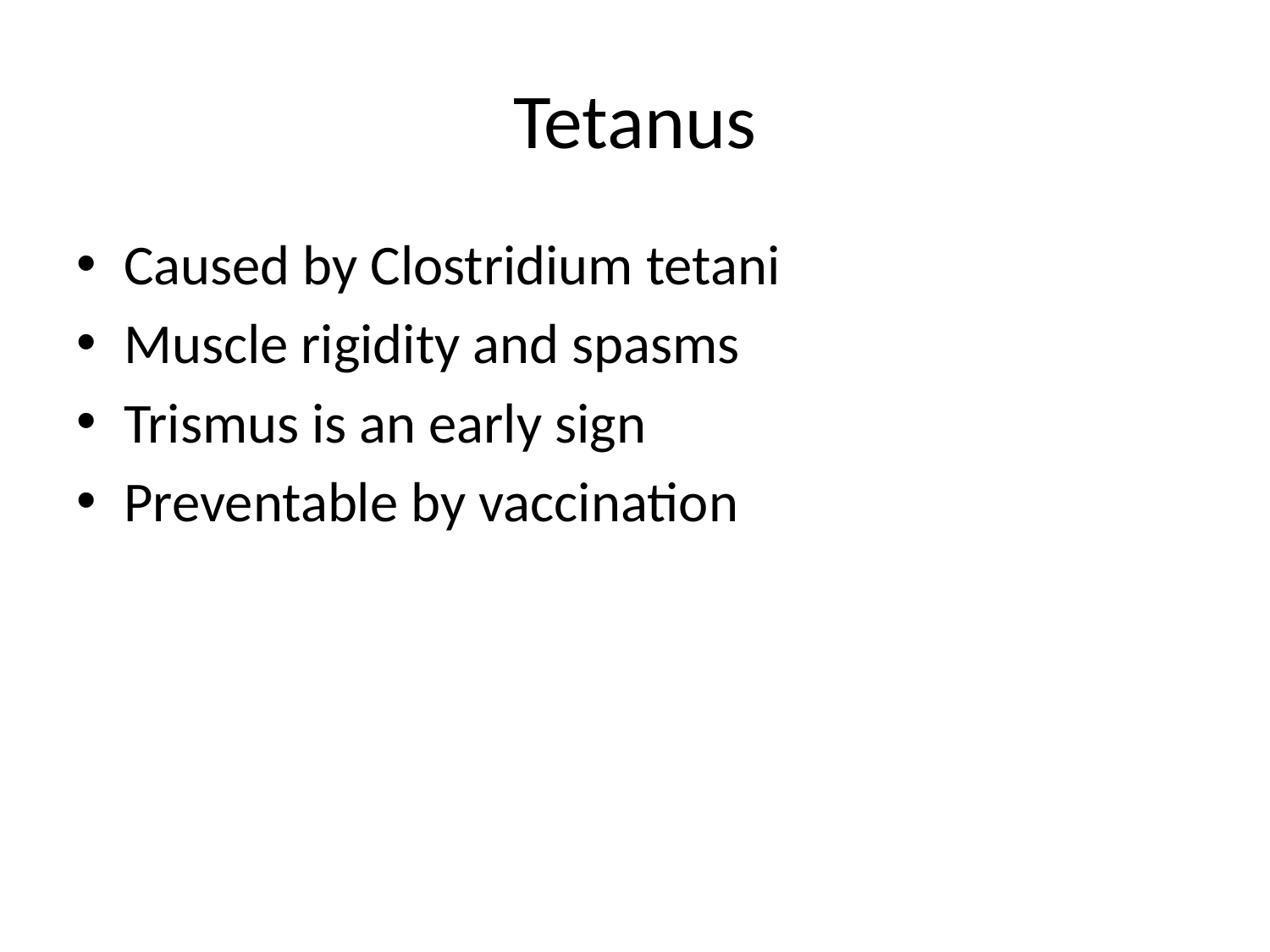

# Tetanus
Caused by Clostridium tetani
Muscle rigidity and spasms
Trismus is an early sign
Preventable by vaccination